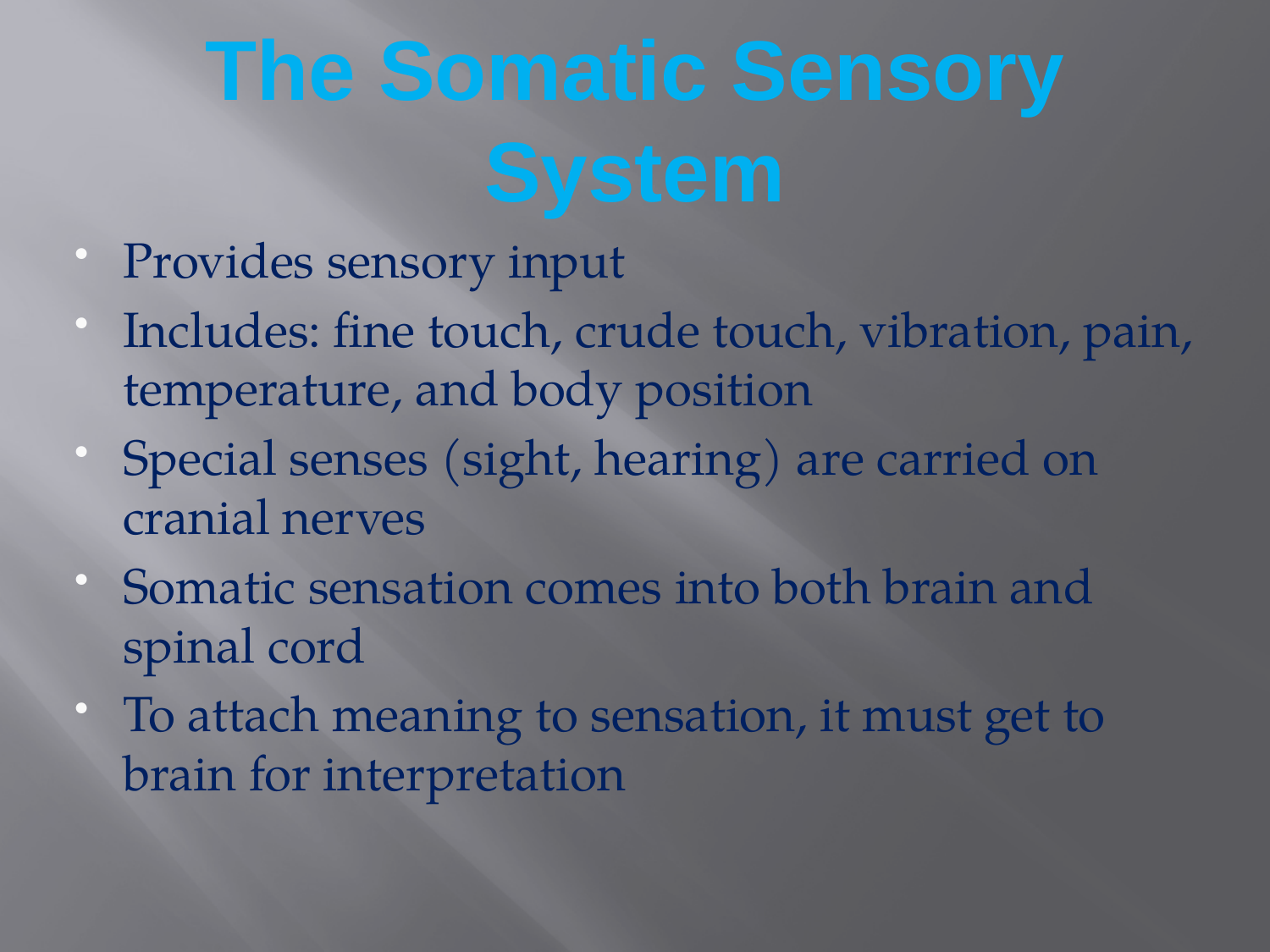

# The Somatic Sensory System
Provides sensory input
Includes: fine touch, crude touch, vibration, pain, temperature, and body position
Special senses (sight, hearing) are carried on cranial nerves
Somatic sensation comes into both brain and spinal cord
To attach meaning to sensation, it must get to brain for interpretation